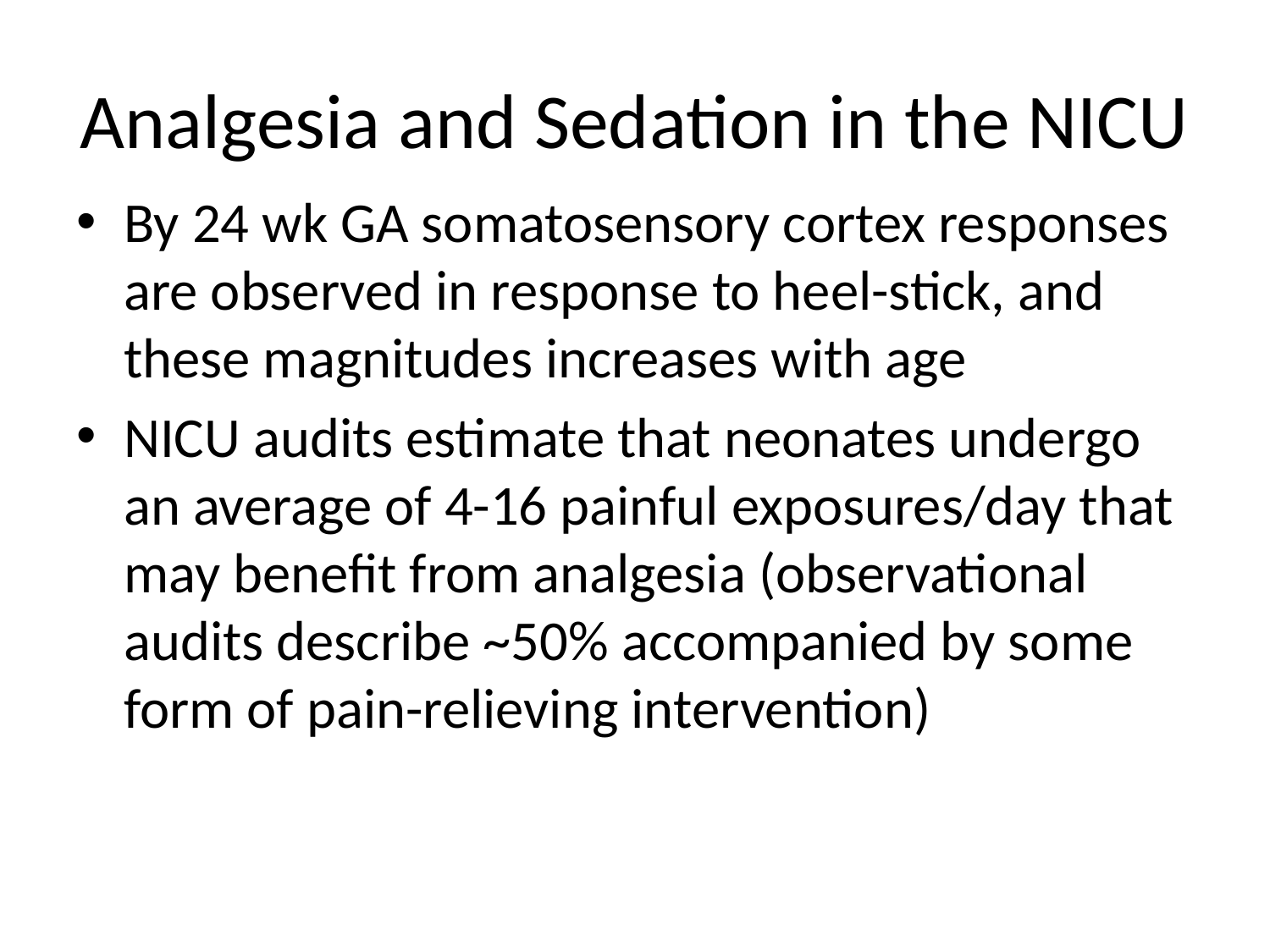

# Analgesia and Sedation in the NICU
By 24 wk GA somatosensory cortex responses are observed in response to heel-stick, and these magnitudes increases with age
NICU audits estimate that neonates undergo an average of 4-16 painful exposures/day that may benefit from analgesia (observational audits describe ~50% accompanied by some form of pain-relieving intervention)